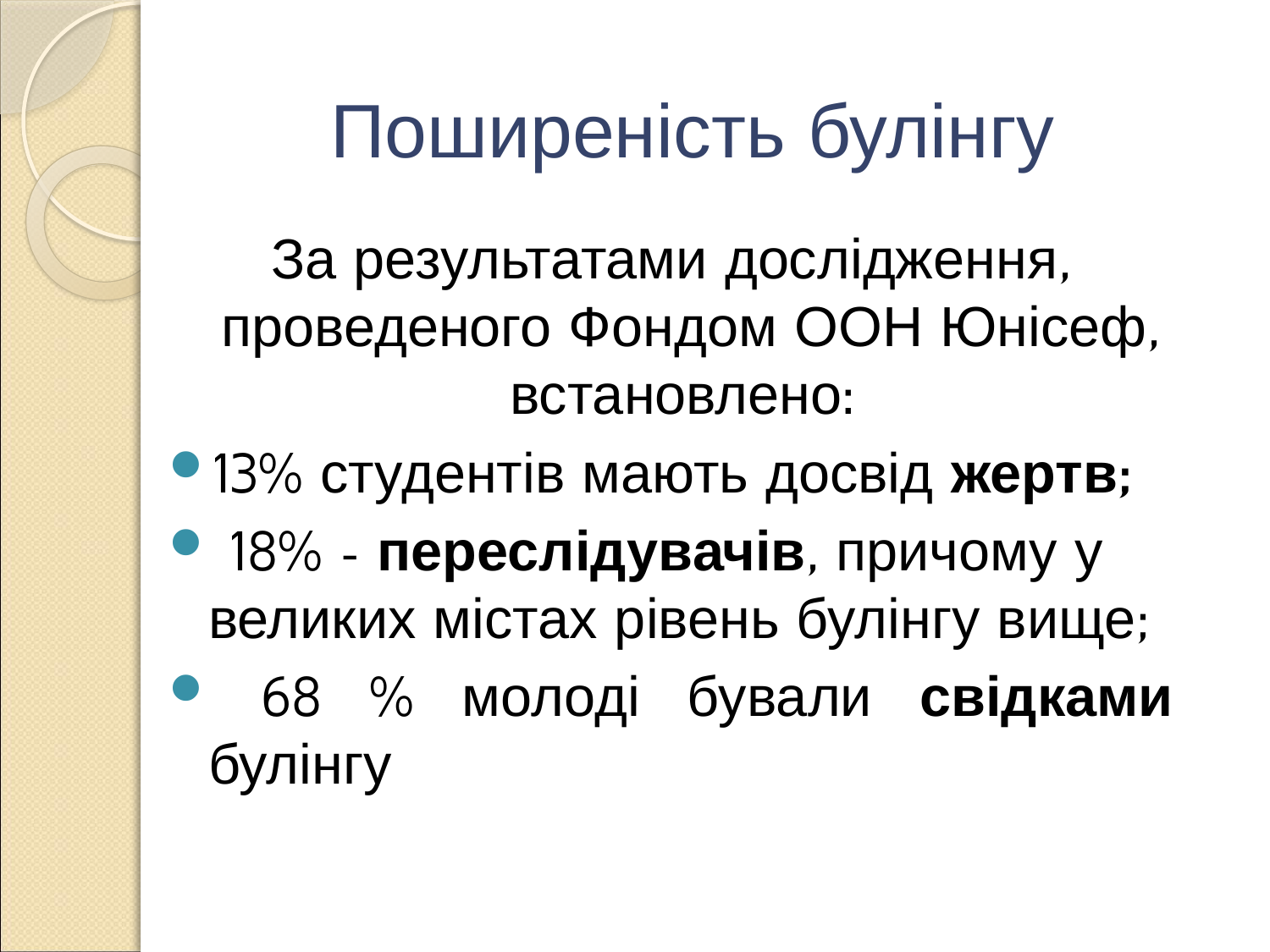

# Поширеність булінгу
За результатами дослідження, проведеного Фондом ООН Юнісеф, встановлено:
13% студентів мають досвід жертв;
 18% - переслідувачів, причому у великих містах рівень булінгу вище;
 68 % молоді бували свідками булінгу